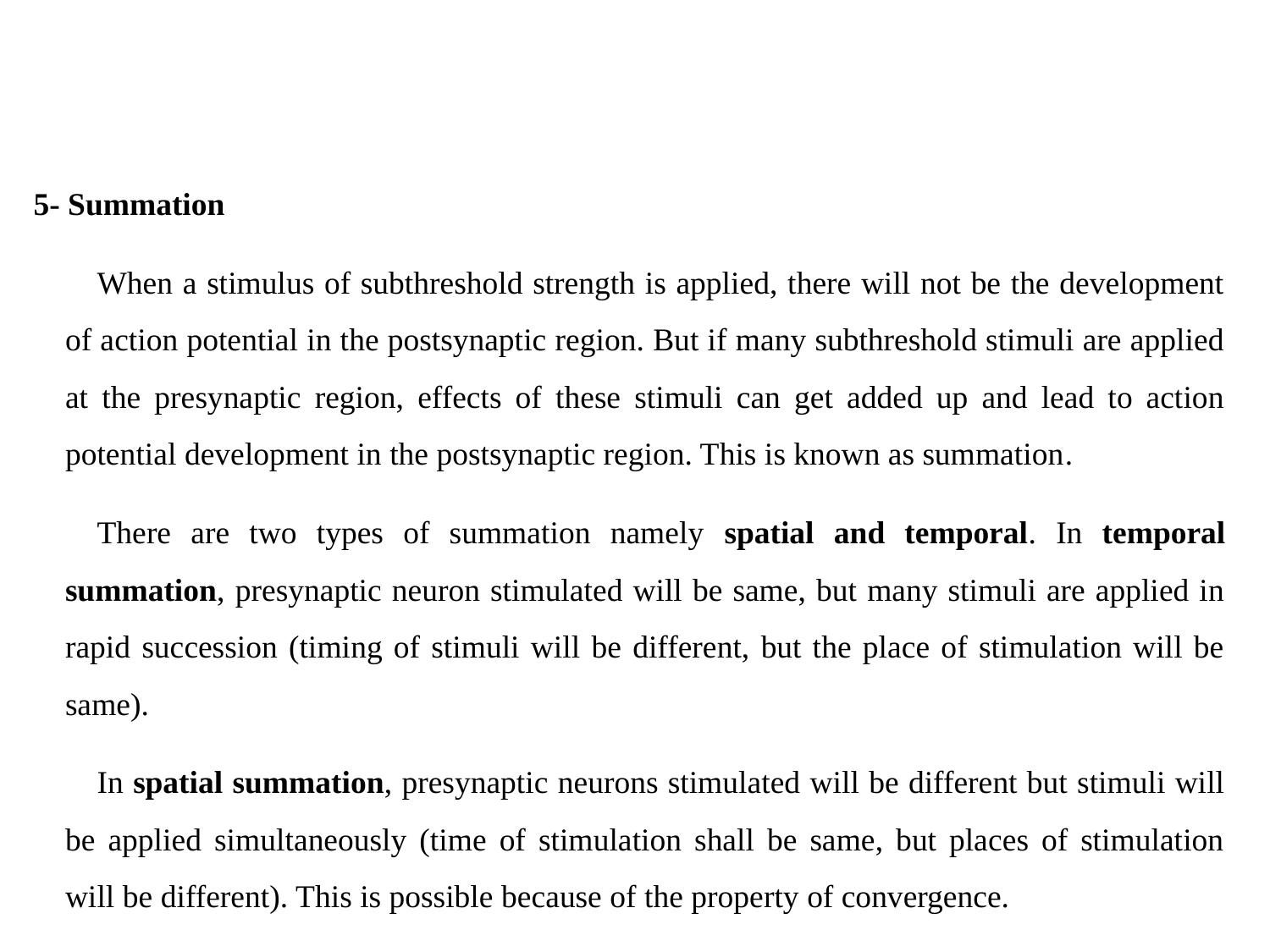

#
5- Summation
When a stimulus of subthreshold strength is applied, there will not be the development of action potential in the postsynaptic region. But if many subthreshold stimuli are applied at the pre­synaptic region, effects of these stimuli can get added up and lead to action potential development in the postsynaptic region. This is known as summation.
There are two types of summation namely spatial and temporal. In temporal summation, pre­synaptic neuron stimulated will be same, but many stimuli are applied in rapid succession (timing of stimuli will be different, but the place of stimulation will be same).
In spatial summation, presynaptic neurons stimulated will be different but stimuli will be applied simultaneously (time of stimulation shall be same, but places of stimulation will be different). This is possible because of the property of convergence.